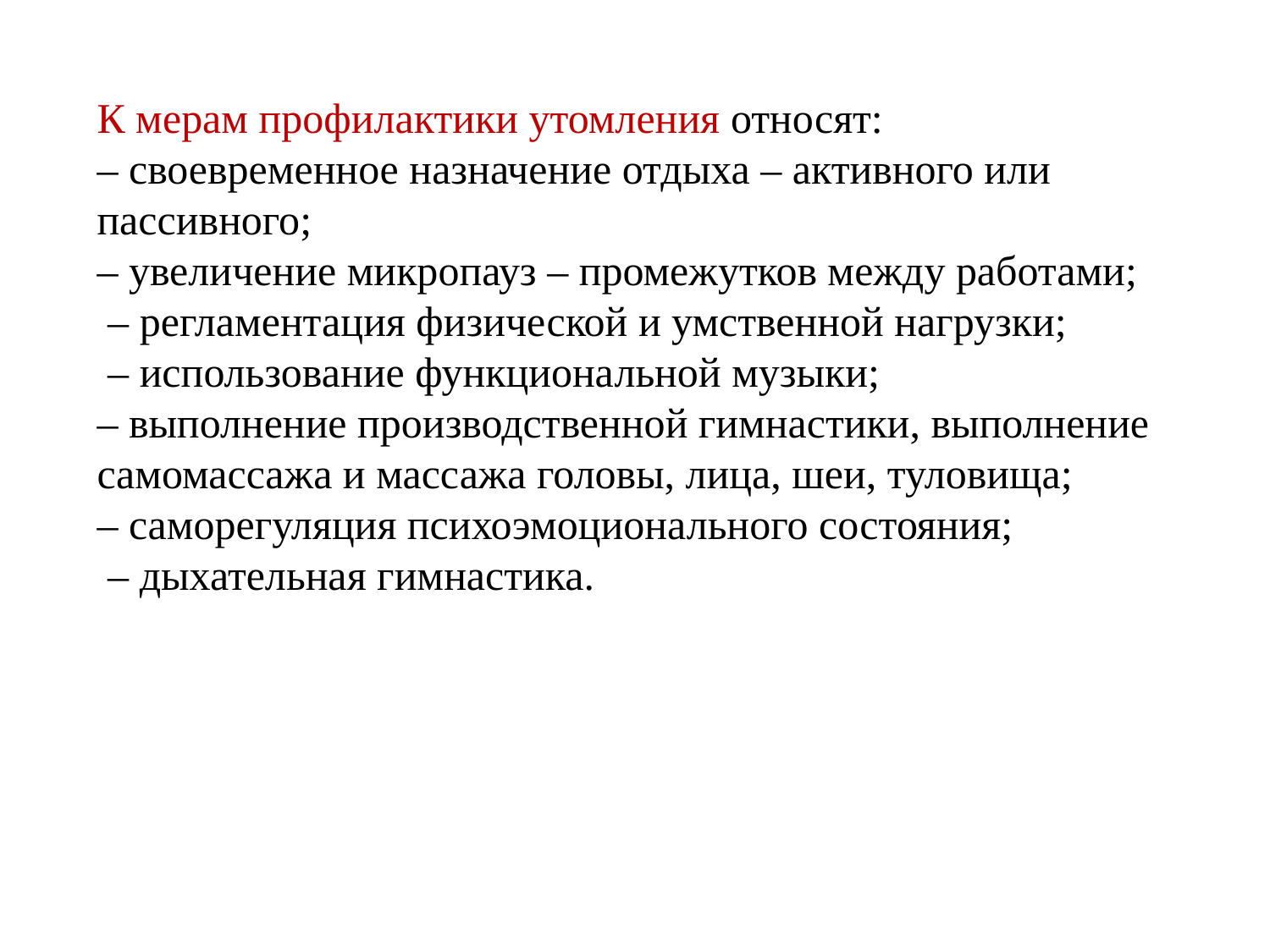

К мерам профилактики утомления относят:
– своевременное назначение отдыха – активного или пассивного;
– увеличение микропауз – промежутков между работами;
 – регламентация физической и умственной нагрузки;
 – использование функциональной музыки;
– выполнение производственной гимнастики, выполнение самомассажа и массажа головы, лица, шеи, туловища;
– саморегуляция психоэмоционального состояния;
 – дыхательная гимнастика.